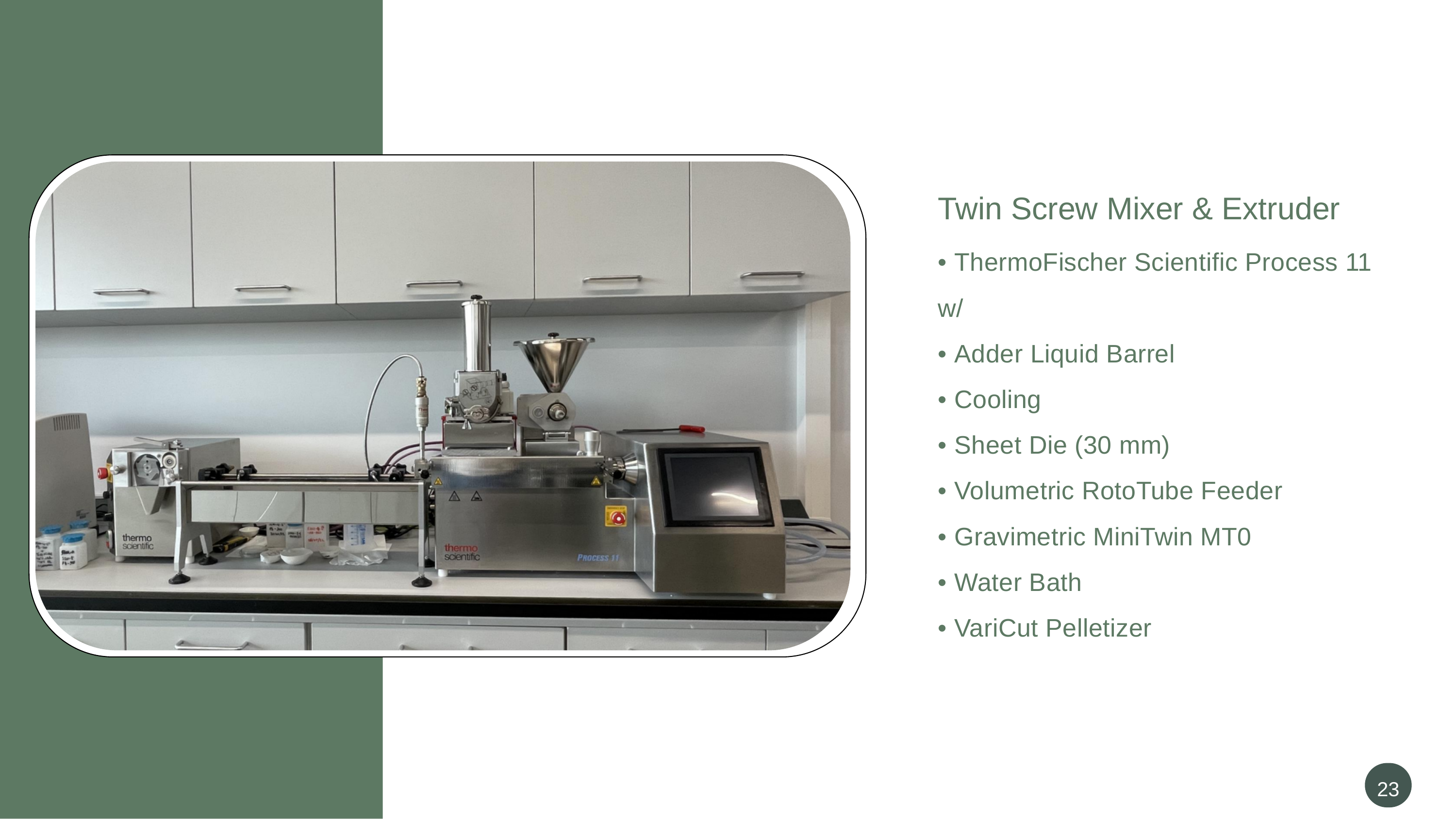

Twin Screw Mixer & Extruder
• ThermoFischer Scientific Process 11 w/
• Adder Liquid Barrel
• Cooling
• Sheet Die (30 mm)
• Volumetric RotoTube Feeder
• Gravimetric MiniTwin MT0
• Water Bath
• VariCut Pelletizer

23